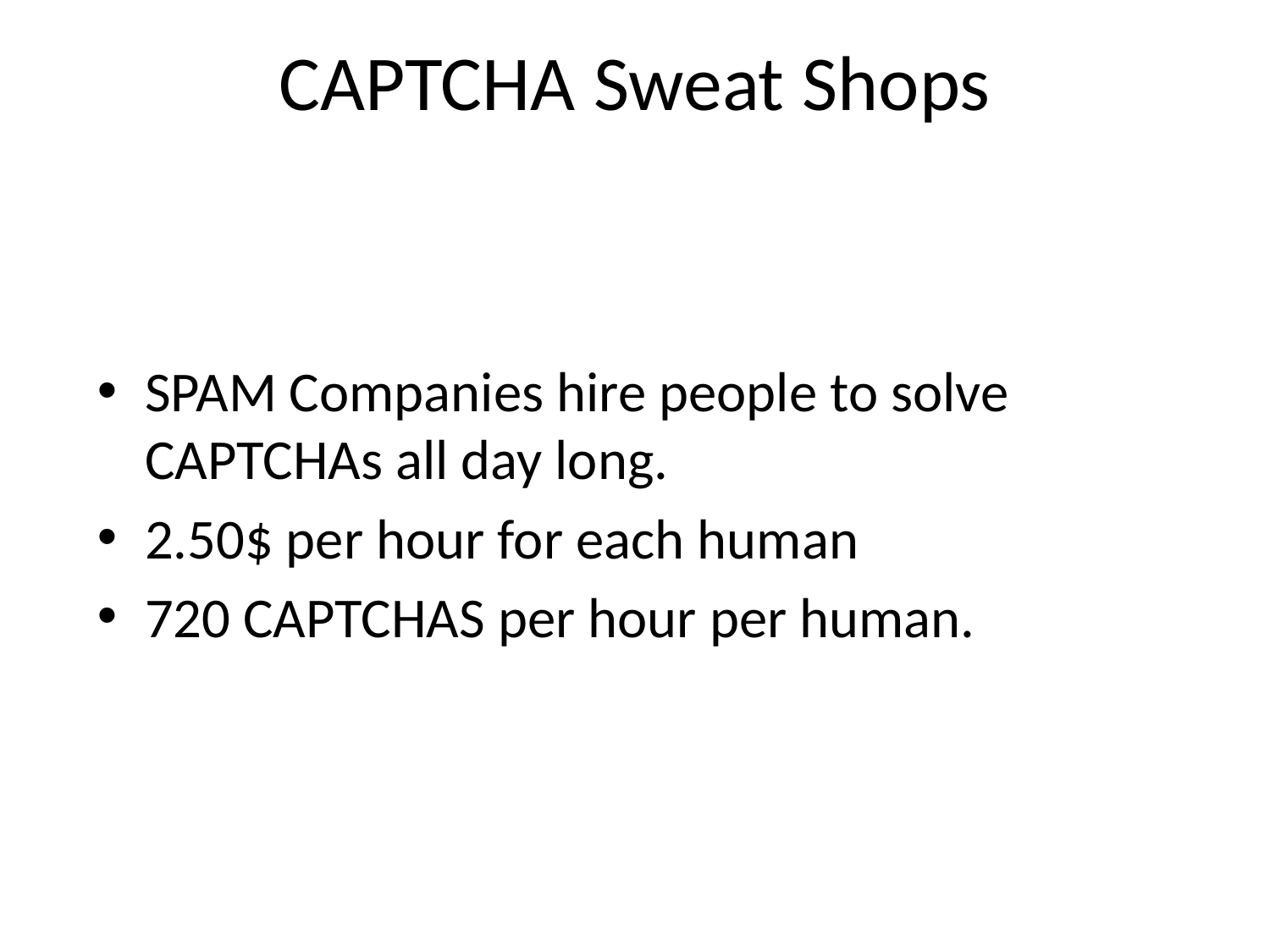

# CAPTCHA Sweat Shops
SPAM Companies hire people to solve CAPTCHAs all day long.
2.50$ per hour for each human
720 CAPTCHAS per hour per human.